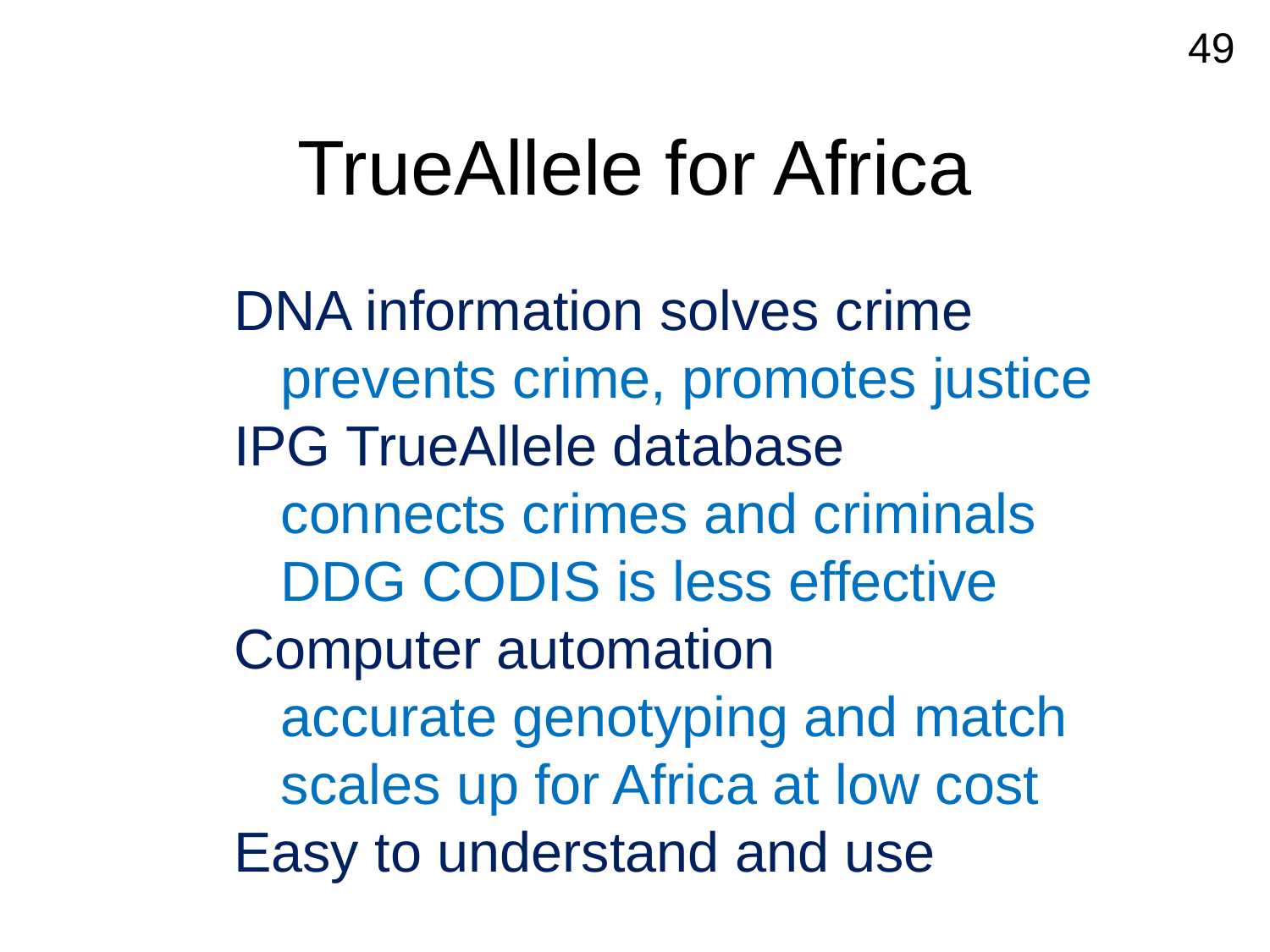

49
# TrueAllele for Africa
DNA information solves crime
   prevents crime, promotes justice
IPG TrueAllele database
   connects crimes and criminals
   DDG CODIS is less effective
Computer automation
   accurate genotyping and match
   scales up for Africa at low cost
Easy to understand and use